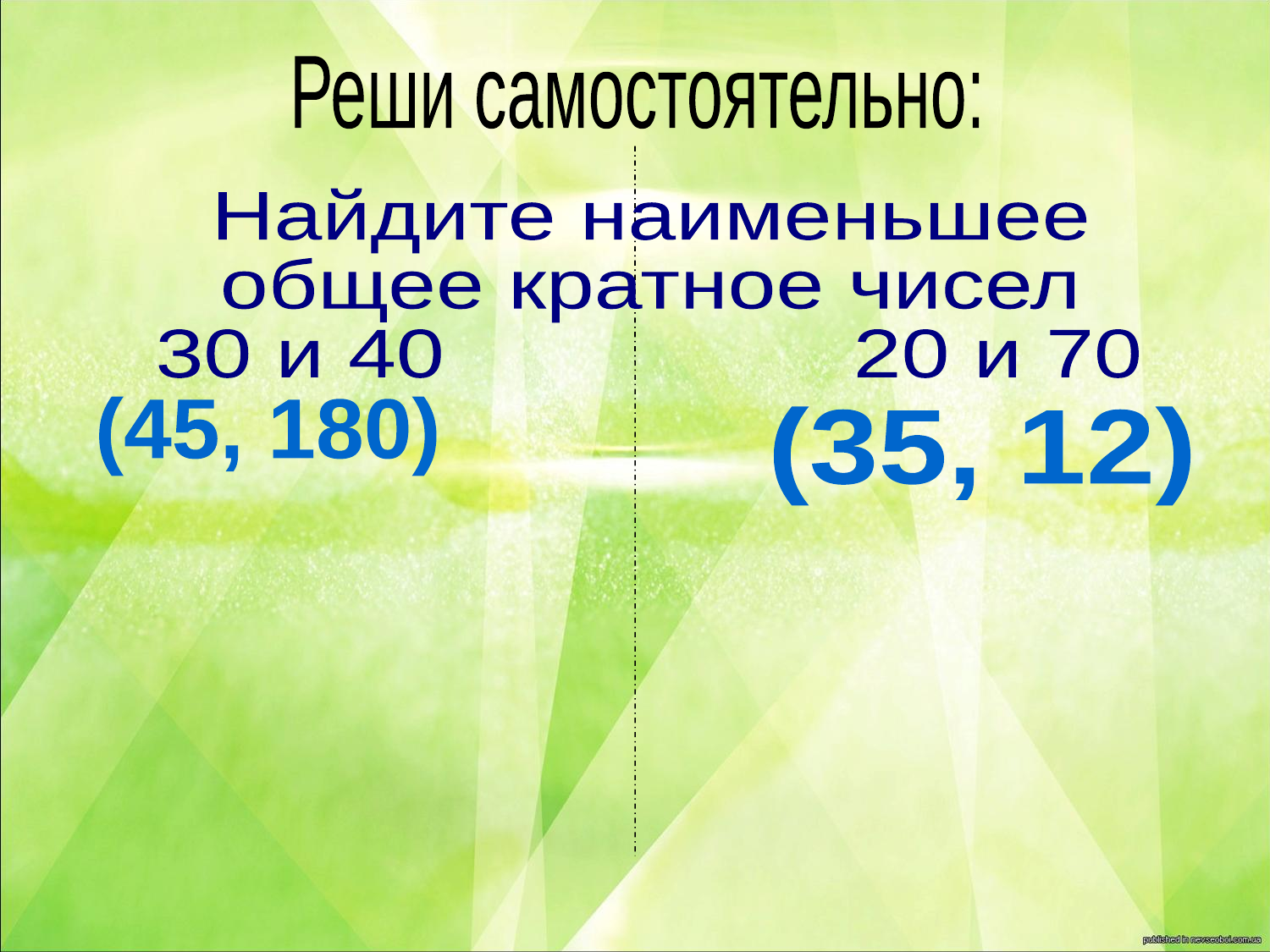

Реши самостоятельно:

Найдите наименьшее
общее кратное чисел
30 и 40                 20 и 70
 (45, 180)
 (35, 12)